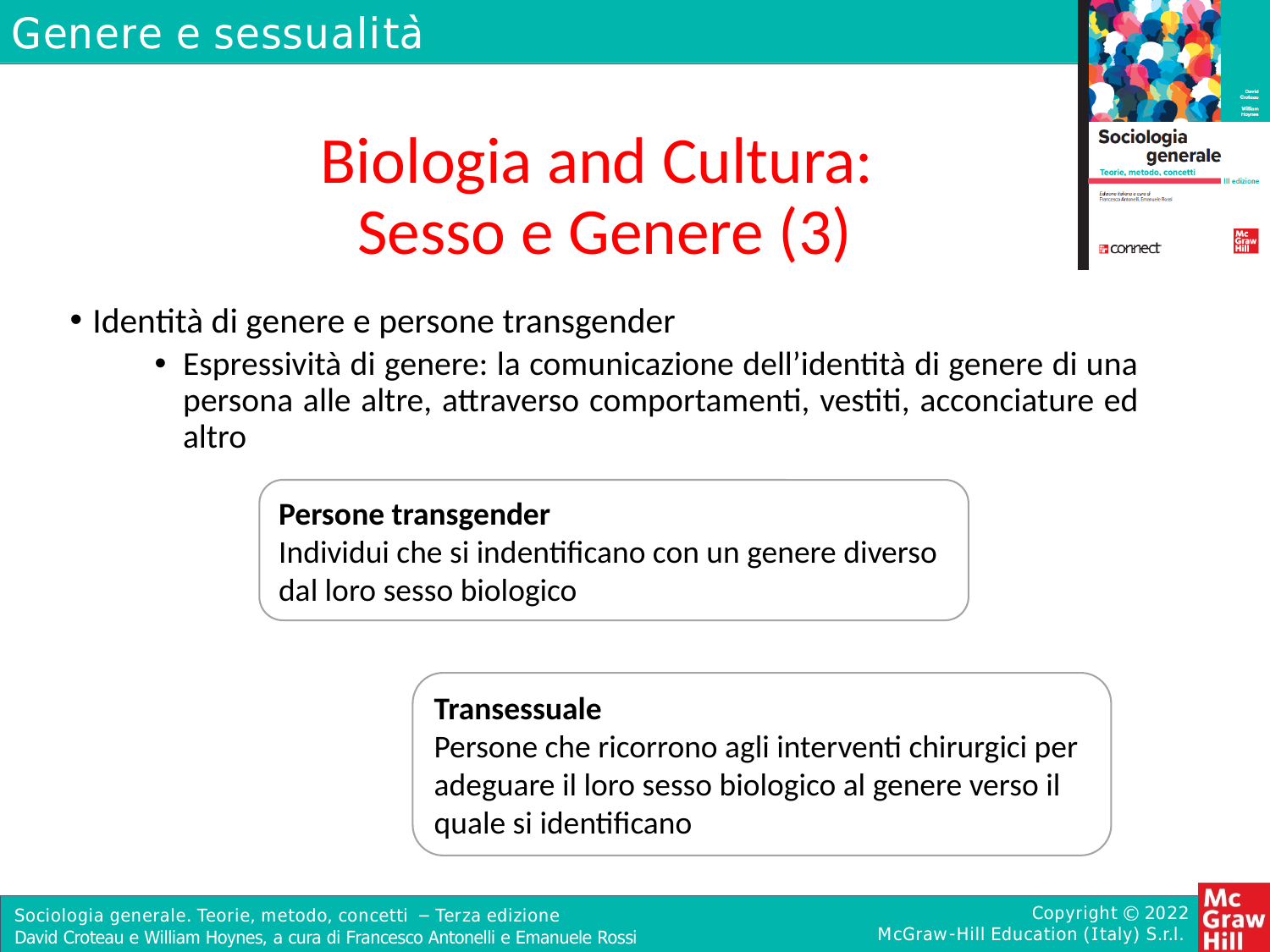

# Biologia and Cultura: Sesso e Genere (3)
Identità di genere e persone transgender
Espressività di genere: la comunicazione dell’identità di genere di una persona alle altre, attraverso comportamenti, vestiti, acconciature ed altro
Persone transgender
Individui che si indentificano con un genere diverso dal loro sesso biologico
Transessuale
Persone che ricorrono agli interventi chirurgici per adeguare il loro sesso biologico al genere verso il quale si identificano